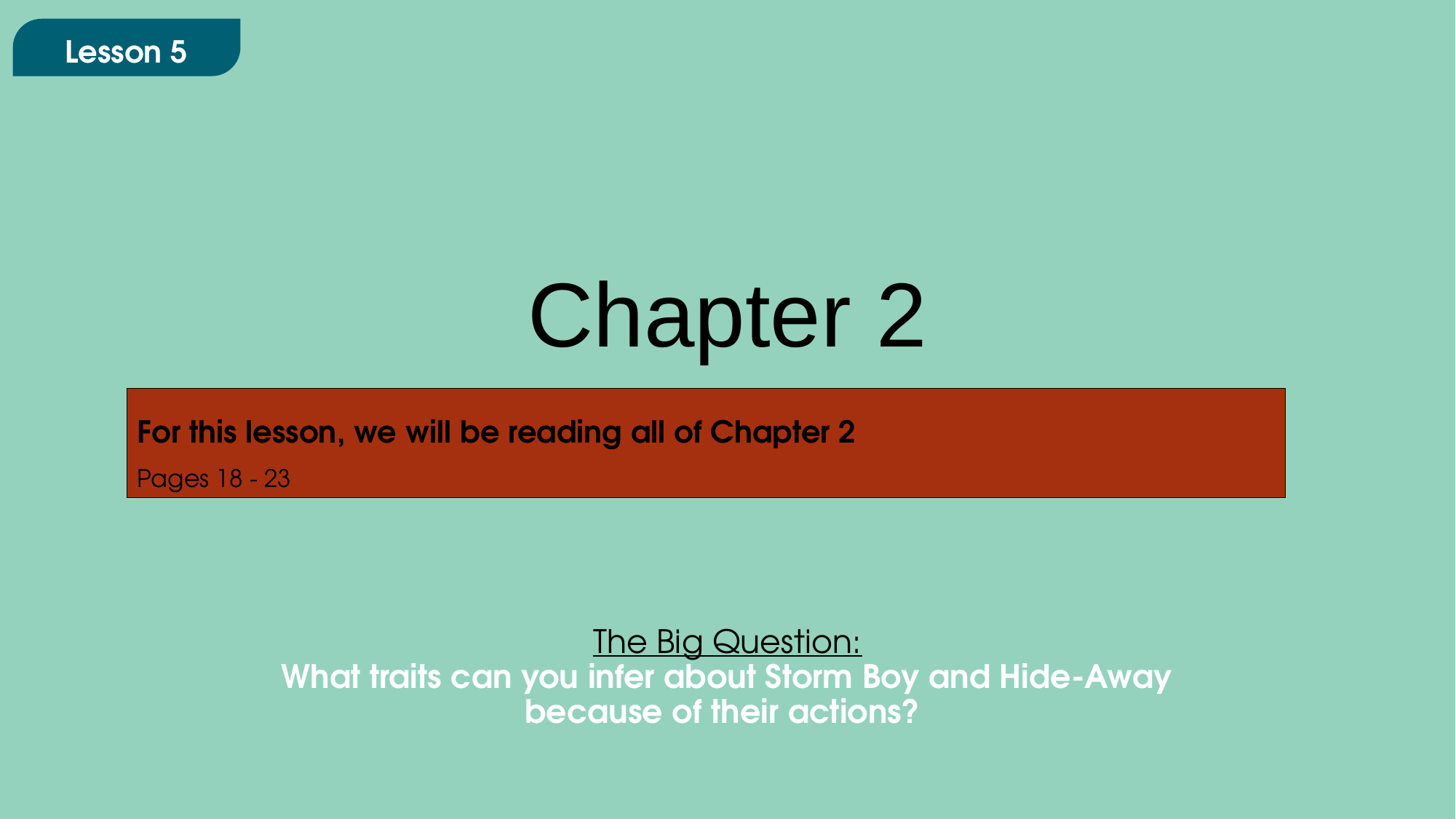

Lesson 5

Chapter 2
For this lesson, we will be reading all of Chapter 2
Pages 18 - 23
The Big Question:
What traits can you infer about Storm Boy and Hide-Away because of their actions?